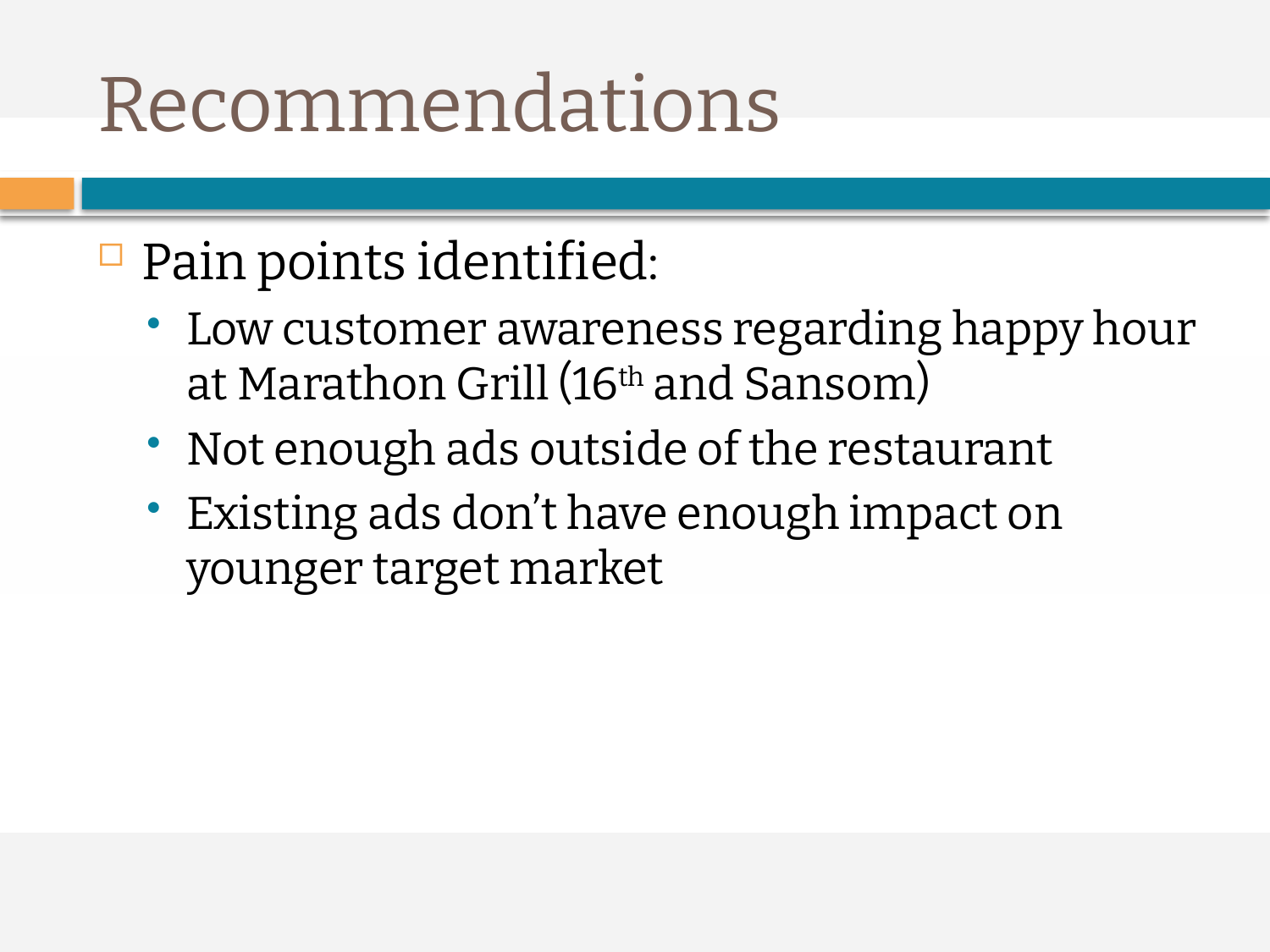

# Recommendations
Pain points identified:
Low customer awareness regarding happy hour at Marathon Grill (16th and Sansom)
Not enough ads outside of the restaurant
Existing ads don’t have enough impact on younger target market